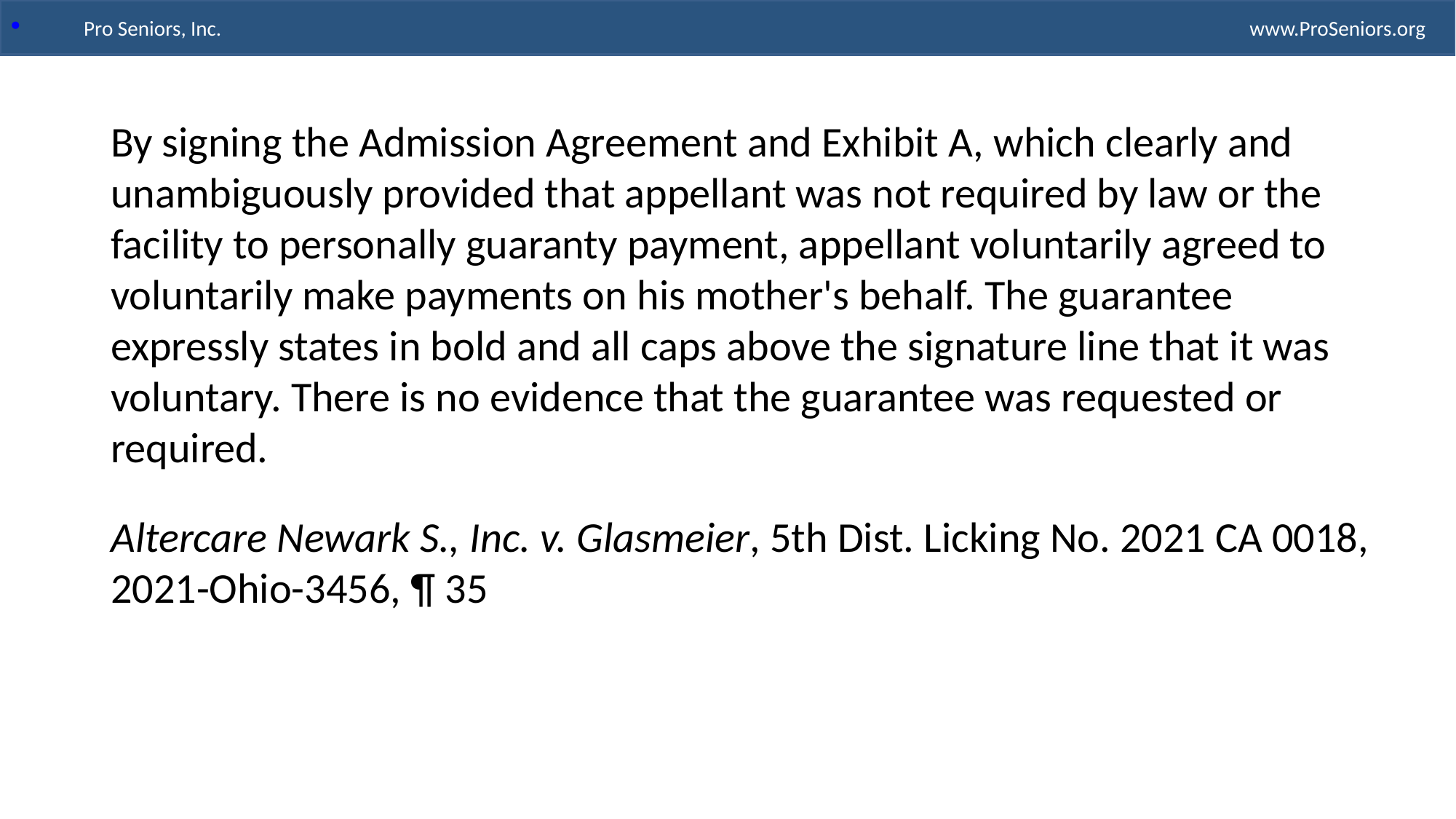

By signing the Admission Agreement and Exhibit A, which clearly and unambiguously provided that appellant was not required by law or the facility to personally guaranty payment, appellant voluntarily agreed to voluntarily make payments on his mother's behalf. The guarantee expressly states in bold and all caps above the signature line that it was voluntary. There is no evidence that the guarantee was requested or required.

Altercare Newark S., Inc. v. Glasmeier, 5th Dist. Licking No. 2021 CA 0018, 2021-Ohio-3456, ¶ 35